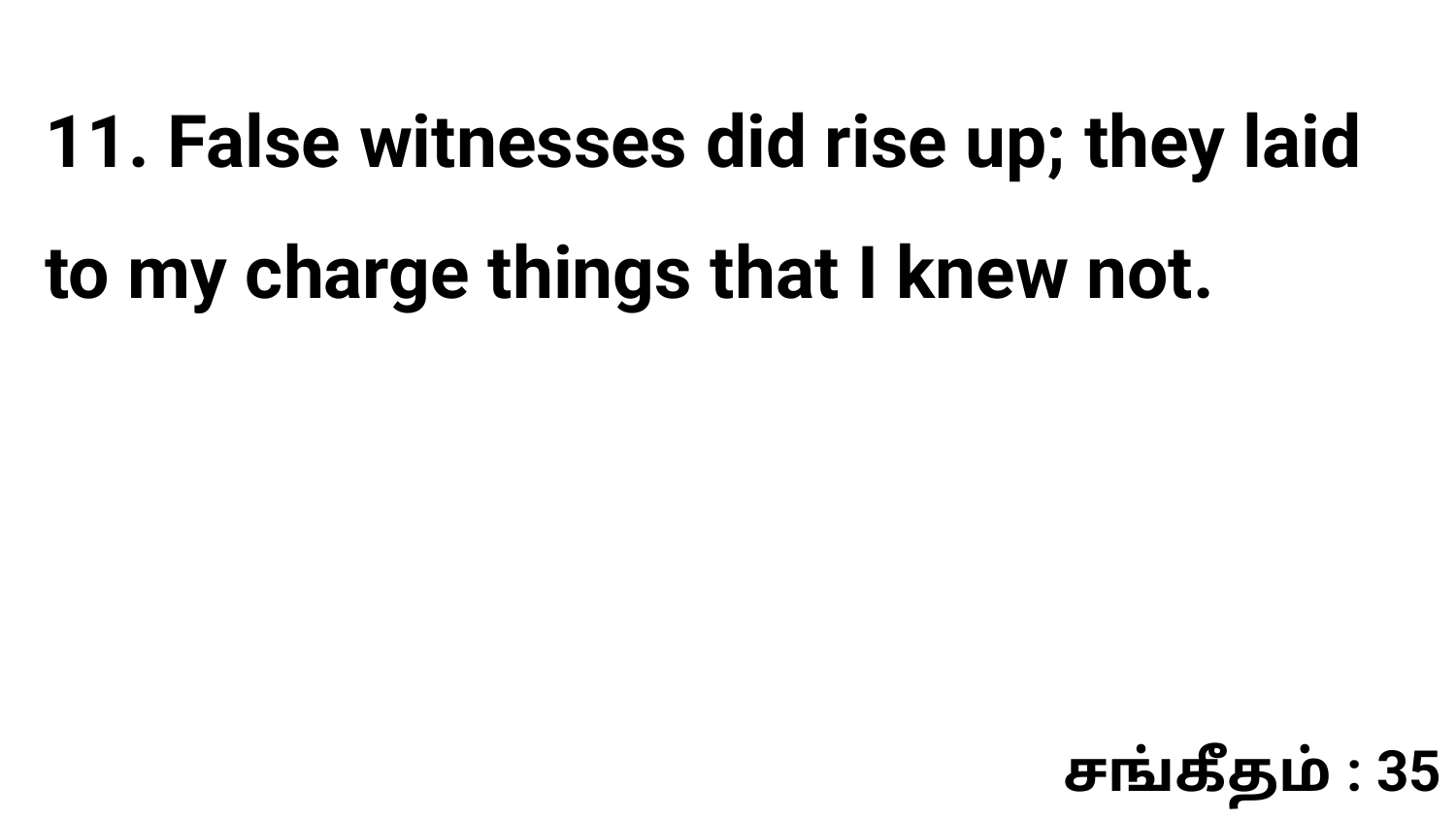

11. False witnesses did rise up; they laid to my charge things that I knew not.
சங்கீதம் : 35